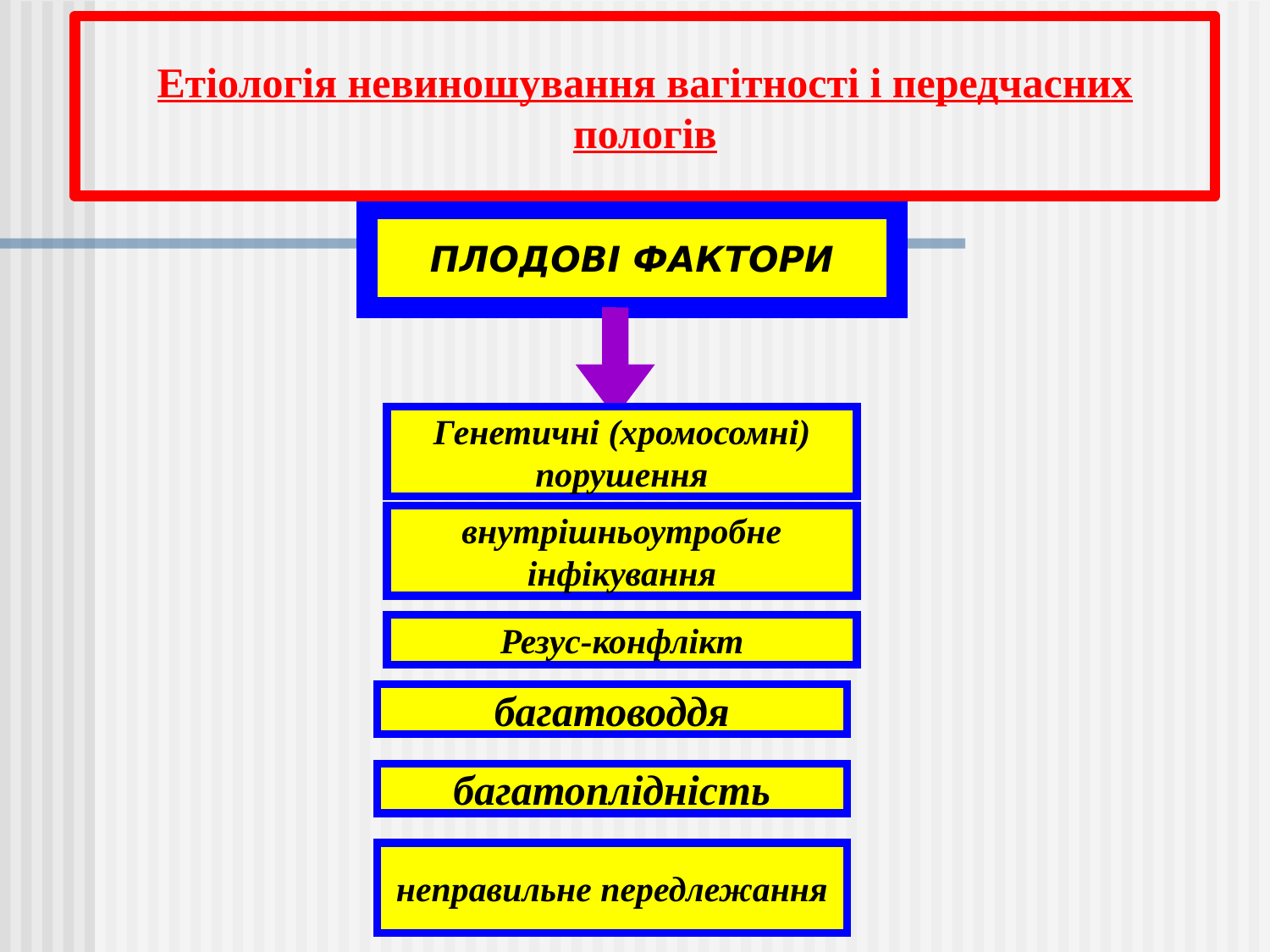

Етіологія невиношування вагітності і передчасних пологів
ПЛОДОВІ ФАКТОРИ

Генетичні (хромосомні) порушення
внутрішньоутробне інфікування
Резус-конфлікт
багатоводдя
багатоплідність
неправильне передлежання